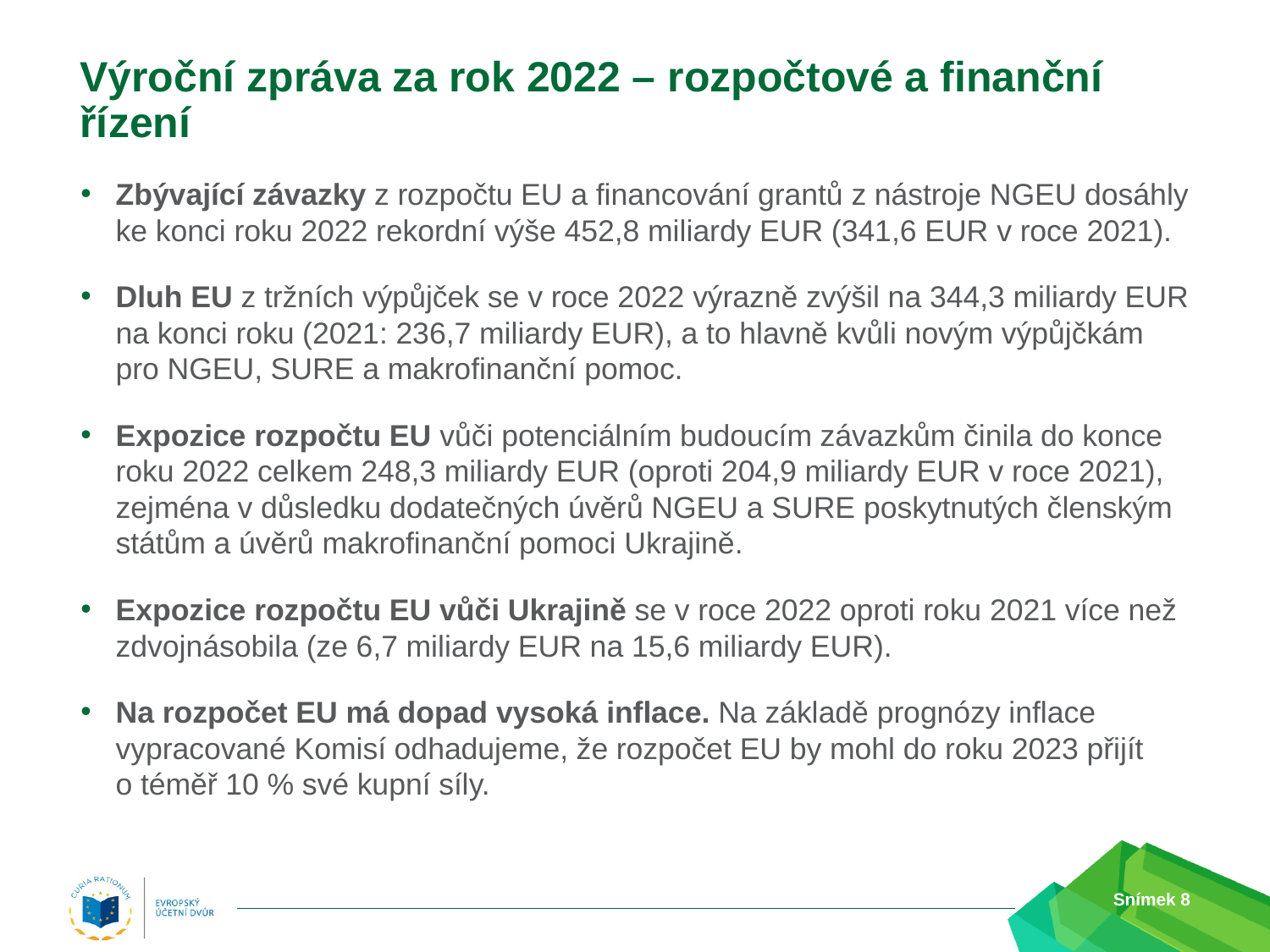

# Výroční zpráva za rok 2022 – rozpočtové a finanční řízení
Zbývající závazky z rozpočtu EU a financování grantů z nástroje NGEU dosáhly
ke konci roku 2022 rekordní výše 452,8 miliardy EUR (341,6 EUR v roce 2021).
Dluh EU z tržních výpůjček se v roce 2022 výrazně zvýšil na 344,3 miliardy EUR
na konci roku (2021: 236,7 miliardy EUR), a to hlavně kvůli novým výpůjčkám
pro NGEU, SURE a makrofinanční pomoc.
Expozice rozpočtu EU vůči potenciálním budoucím závazkům činila do konce roku 2022 celkem 248,3 miliardy EUR (oproti 204,9 miliardy EUR v roce 2021), zejména v důsledku dodatečných úvěrů NGEU a SURE poskytnutých členským státům a úvěrů makrofinanční pomoci Ukrajině.
Expozice rozpočtu EU vůči Ukrajině se v roce 2022 oproti roku 2021 více než zdvojnásobila (ze 6,7 miliardy EUR na 15,6 miliardy EUR).
Na rozpočet EU má dopad vysoká inflace. Na základě prognózy inflace vypracované Komisí odhadujeme, že rozpočet EU by mohl do roku 2023 přijít
o téměř 10 % své kupní síly.
Snímek 8